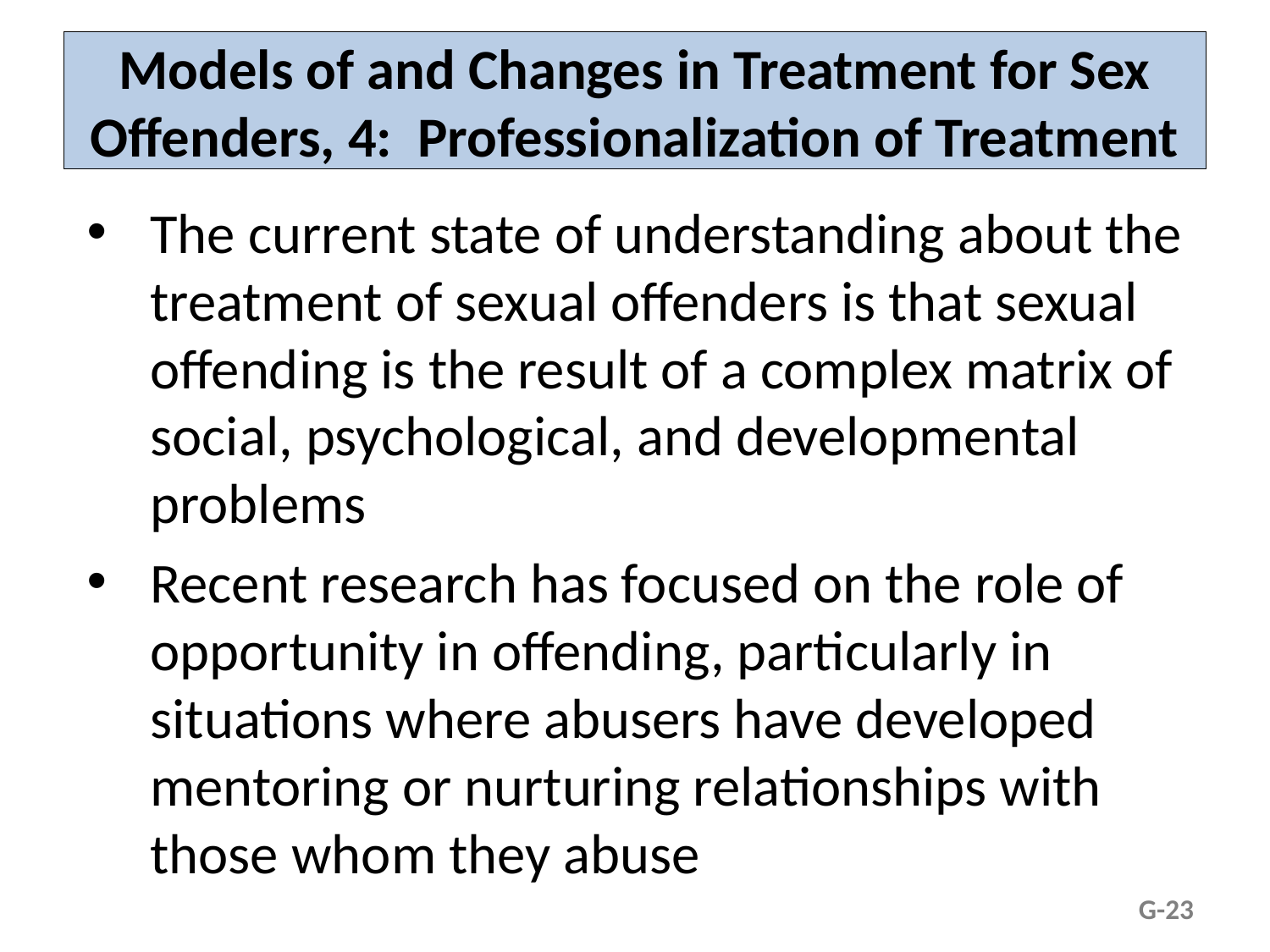

# Models of and Changes in Treatment for Sex Offenders, 4:  Professionalization of Treatment
The current state of understanding about the treatment of sexual offenders is that sexual offending is the result of a complex matrix of social, psychological, and developmental problems
Recent research has focused on the role of opportunity in offending, particularly in situations where abusers have developed mentoring or nurturing relationships with those whom they abuse
G-23